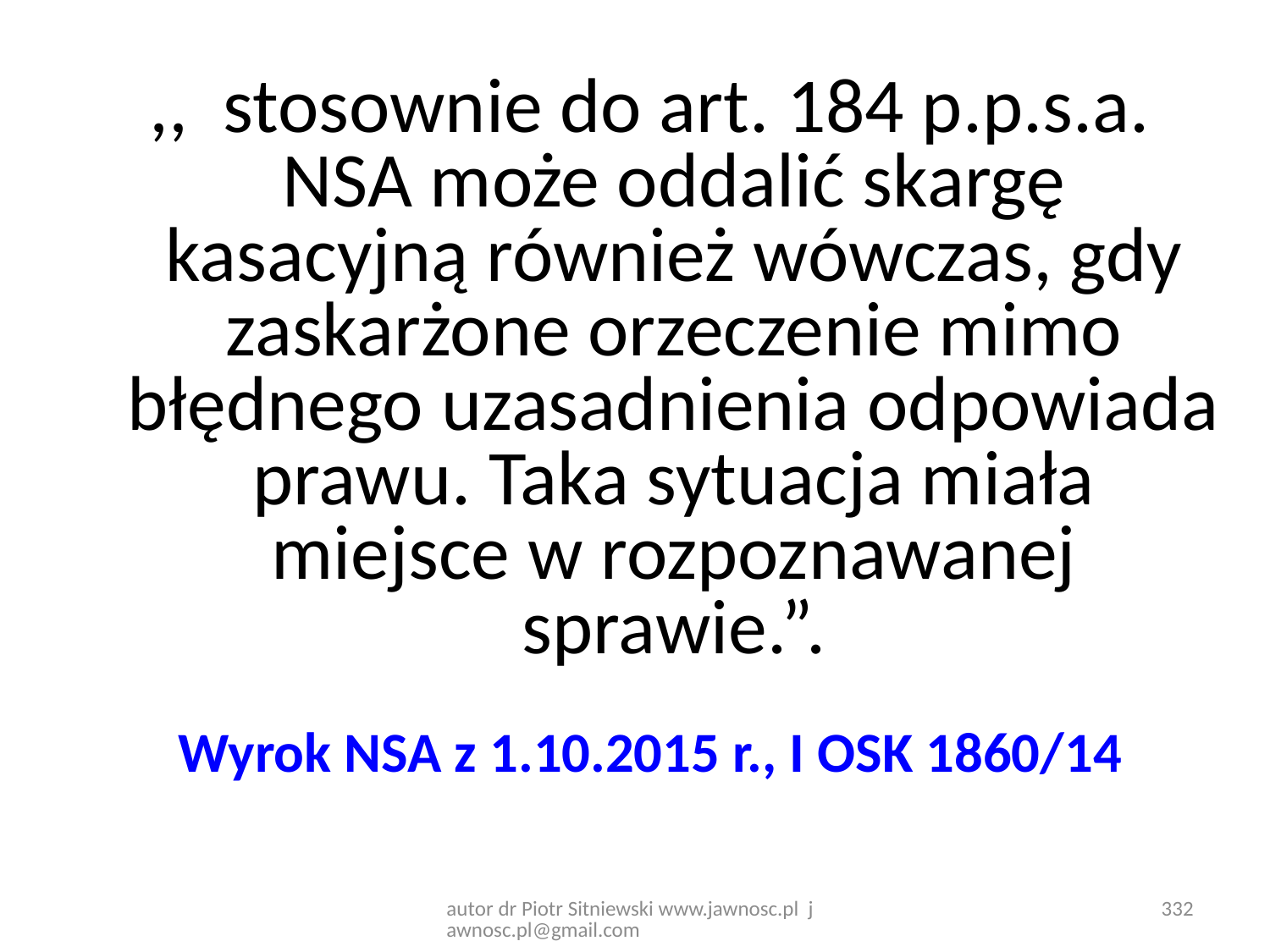

,,  stosownie do art. 184 p.p.s.a. NSA może oddalić skargę kasacyjną również wówczas, gdy zaskarżone orzeczenie mimo błędnego uzasadnienia odpowiada prawu. Taka sytuacja miała miejsce w rozpoznawanej sprawie.”.

Wyrok NSA z 1.10.2015 r., I OSK 1860/14
autor dr Piotr Sitniewski www.jawnosc.pl  jawnosc.pl@gmail.com
332